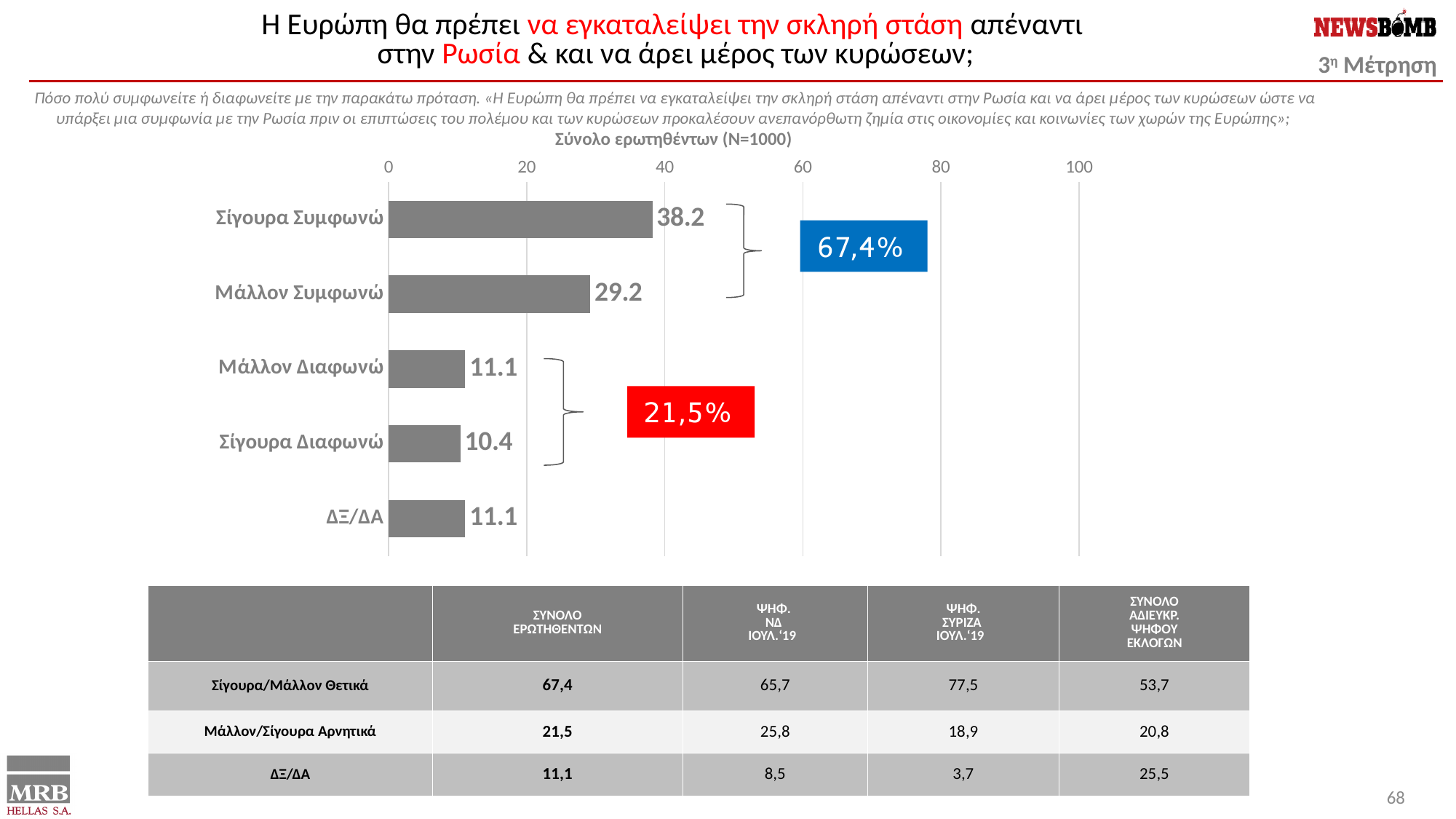

Η Ευρώπη θα πρέπει να εγκαταλείψει την σκληρή στάση απέναντι
στην Ρωσία & και να άρει μέρος των κυρώσεων;

Πόσο πολύ συμφωνείτε ή διαφωνείτε με την παρακάτω πρόταση. «Η Ευρώπη θα πρέπει να εγκαταλείψει την σκληρή στάση απέναντι στην Ρωσία και να άρει μέρος των κυρώσεων ώστε να υπάρξει μια συμφωνία με την Ρωσία πριν οι επιπτώσεις του πολέμου και των κυρώσεων προκαλέσουν ανεπανόρθωτη ζημία στις οικονομίες και κοινωνίες των χωρών της Ευρώπης»;
Σύνολο ερωτηθέντων (N=1000)

### Chart

| Category | Series 1 |
|---|---|
| Σίγουρα Συμφωνώ | 38.2 |
| Μάλλον Συμφωνώ | 29.2 |
| Μάλλον Διαφωνώ | 11.1 |
| Σίγουρα Διαφωνώ | 10.4 |
| ΔΞ/ΔΑ | 11.1 |
67,4%

21,5%
|  | ΣΥΝΟΛΟ ΕΡΩΤΗΘΕΝΤΩΝ | ΨΗΦ. ΝΔ ΙΟΥΛ.‘19 | ΨΗΦ. ΣΥΡΙΖΑ ΙΟΥΛ.‘19 | ΣΥΝΟΛΟ ΑΔΙΕΥΚΡ. ΨΗΦΟΥ ΕΚΛΟΓΩΝ |
| --- | --- | --- | --- | --- |
| Σίγουρα/Μάλλον Θετικά | 67,4 | 65,7 | 77,5 | 53,7 |
| Μάλλον/Σίγουρα Αρνητικά | 21,5 | 25,8 | 18,9 | 20,8 |
| ΔΞ/ΔΑ | 11,1 | 8,5 | 3,7 | 25,5 |
68